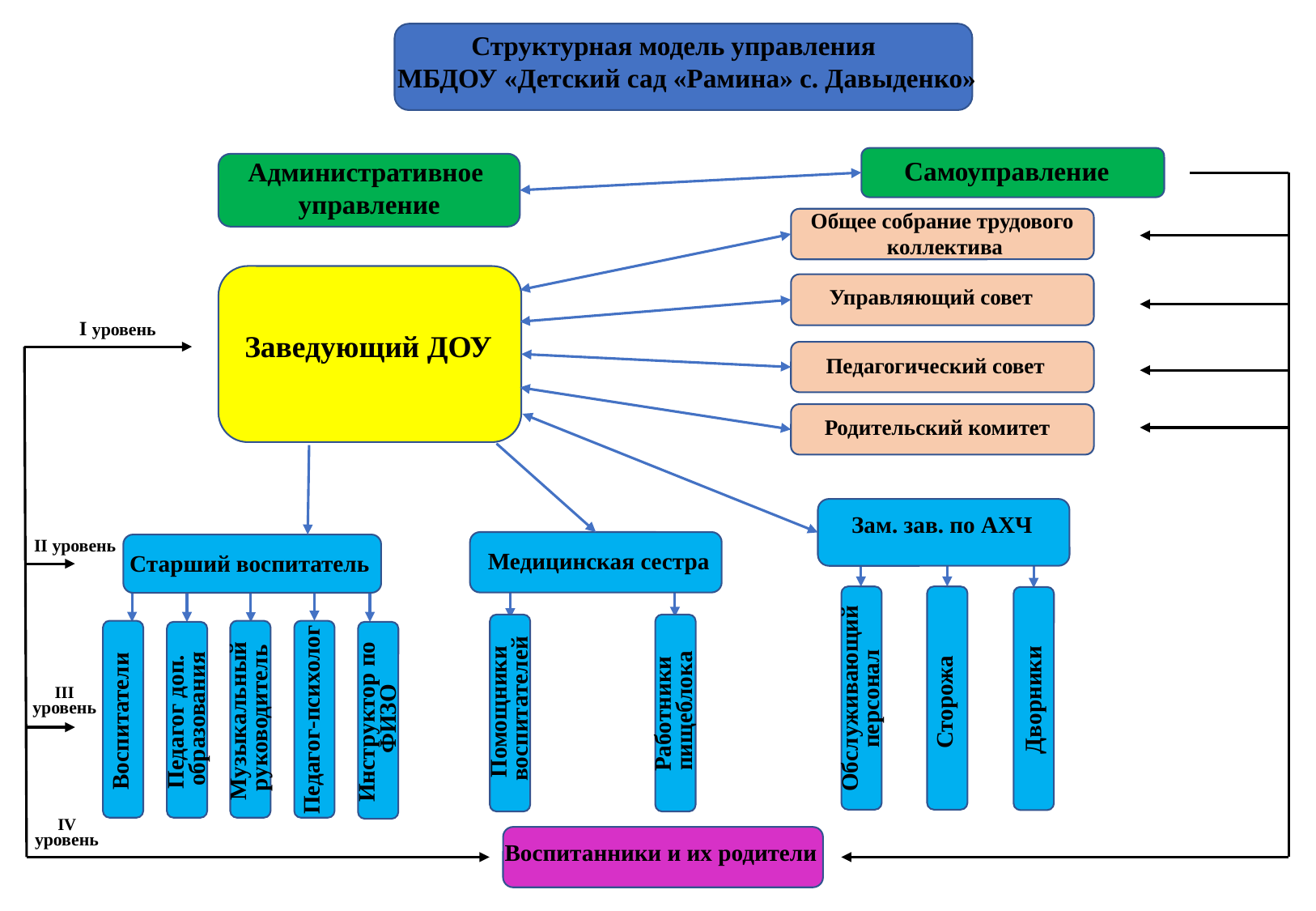

Структурная модель управления
    МБДОУ «Детский сад «Рамина» с. Давыденко»

Самоуправление
Административное
управление

Общее собрание трудового
 коллектива

Управляющий совет
Заведующий ДОУ

Педагогический совет

Родительский комитет

Зам. зав. по АХЧ

 Медицинская сестра
Старший воспитатель
Обслуживающий
персонал

Помощники
воспитателей
Дворники
Работники
 пищеблока
III уровень
Сторожа
Музыкальный
руководитель
Педагог доп.
образования
Инструктор по
ФИЗО

Педагог-психолог
Воспитатели
IV уровень

  Воспитанники и их родители
                      I уровень
     II уровень